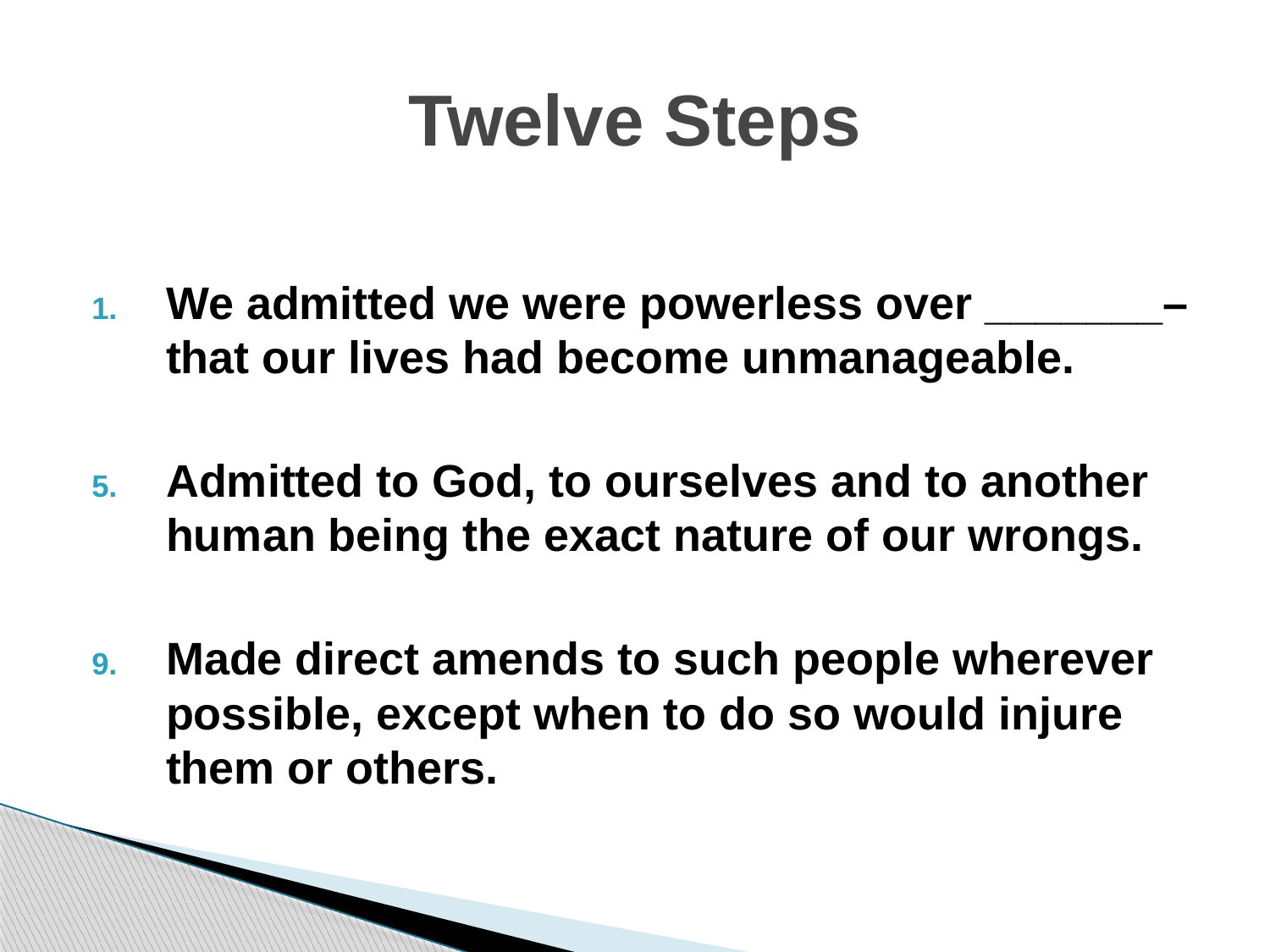

# Twelve Steps

We admitted we were powerless over _______–that our lives had become unmanageable.

Admitted to God, to ourselves and to another human being the exact nature of our wrongs.

Made direct amends to such people wherever possible, except when to do so would injure them or others.